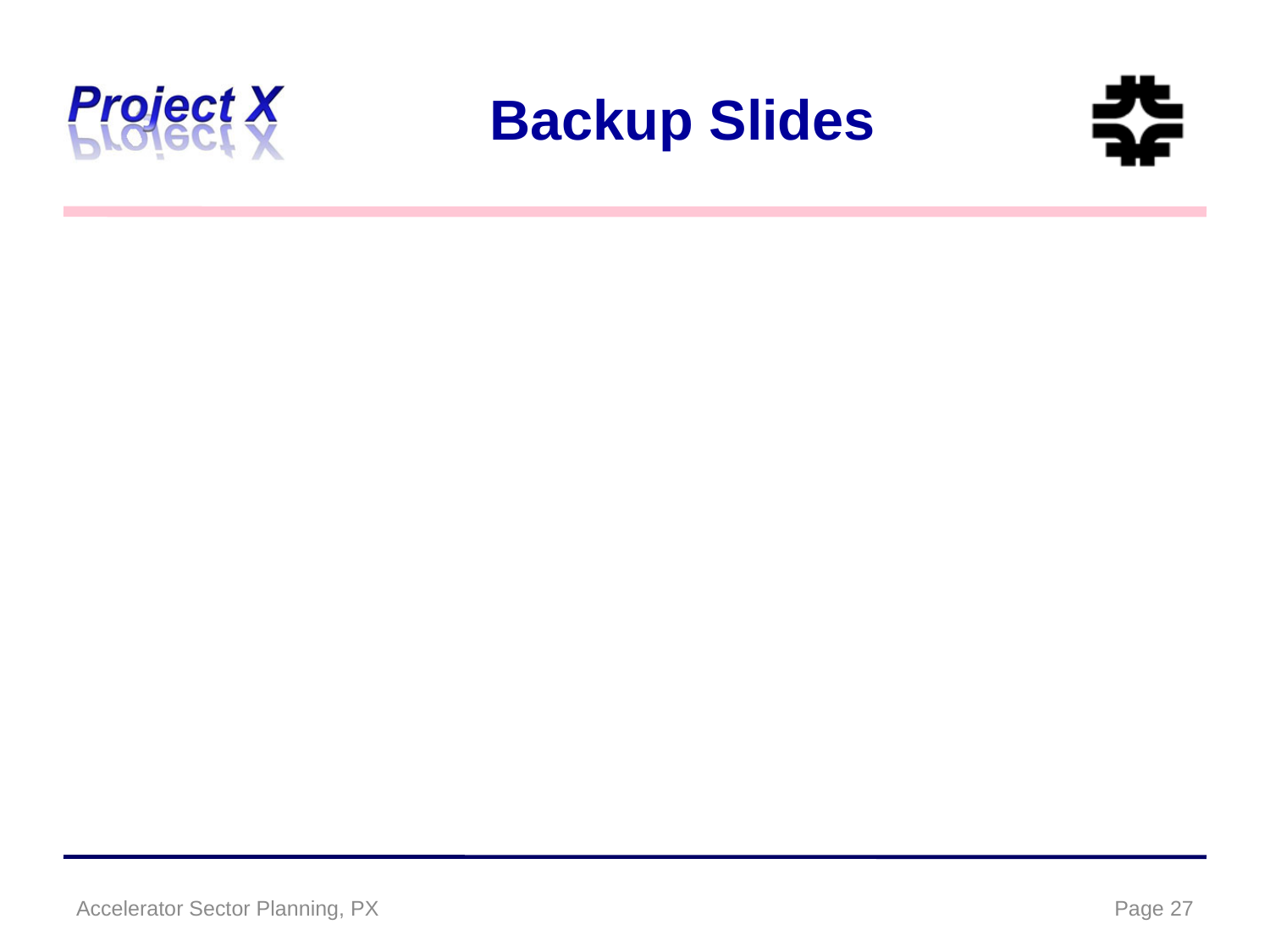

# Backup Slides

Accelerator Sector Planning, PX
Page 27